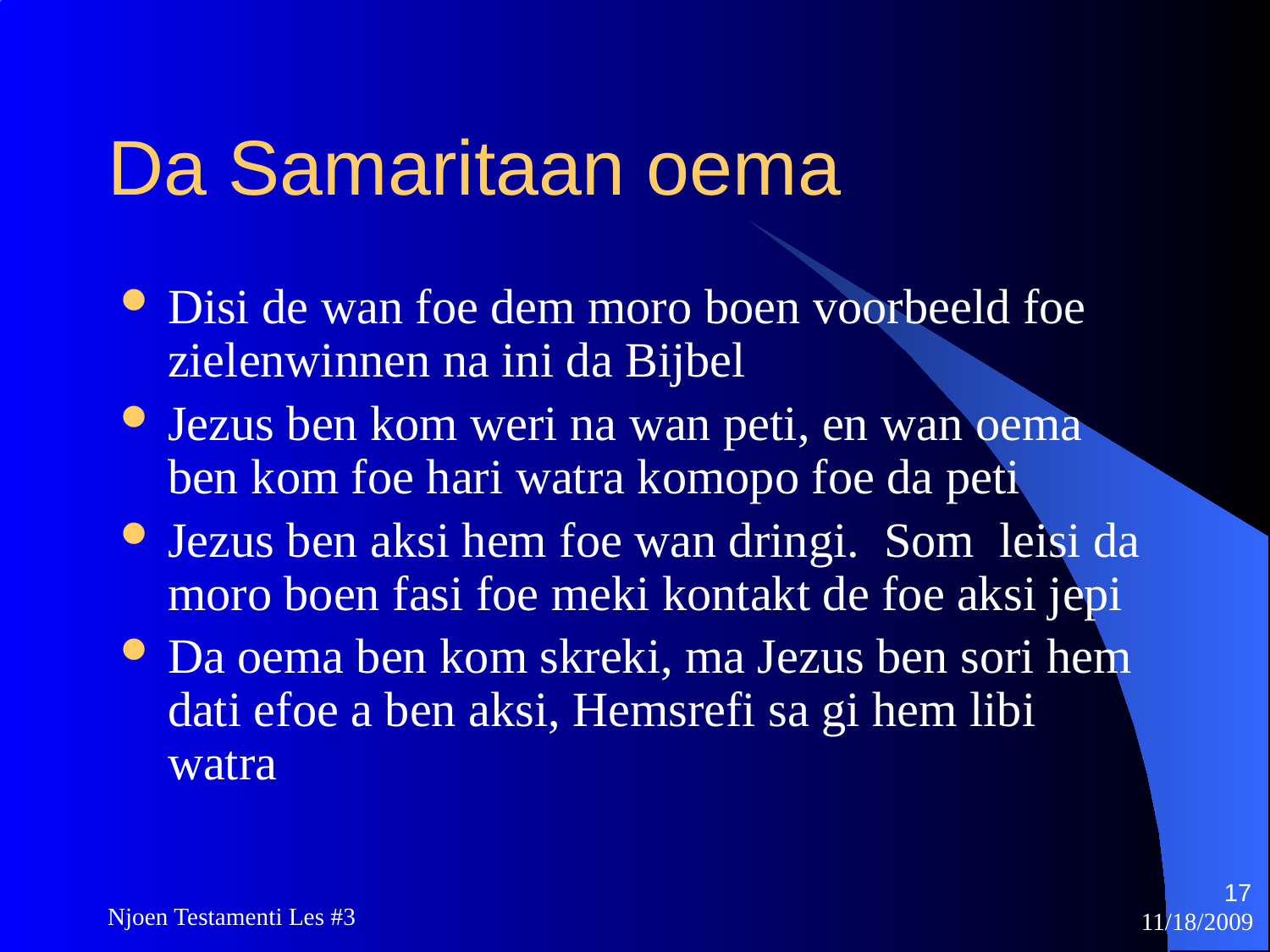

# Da Samaritaan oema
Disi de wan foe dem moro boen voorbeeld foe zielenwinnen na ini da Bijbel
Jezus ben kom weri na wan peti, en wan oema ben kom foe hari watra komopo foe da peti
Jezus ben aksi hem foe wan dringi.  Som  leisi da moro boen fasi foe meki kontakt de foe aksi jepi
Da oema ben kom skreki, ma Jezus ben sori hem dati efoe a ben aksi, Hemsrefi sa gi hem libi watra
17
Njoen Testamenti Les #3
11/18/2009